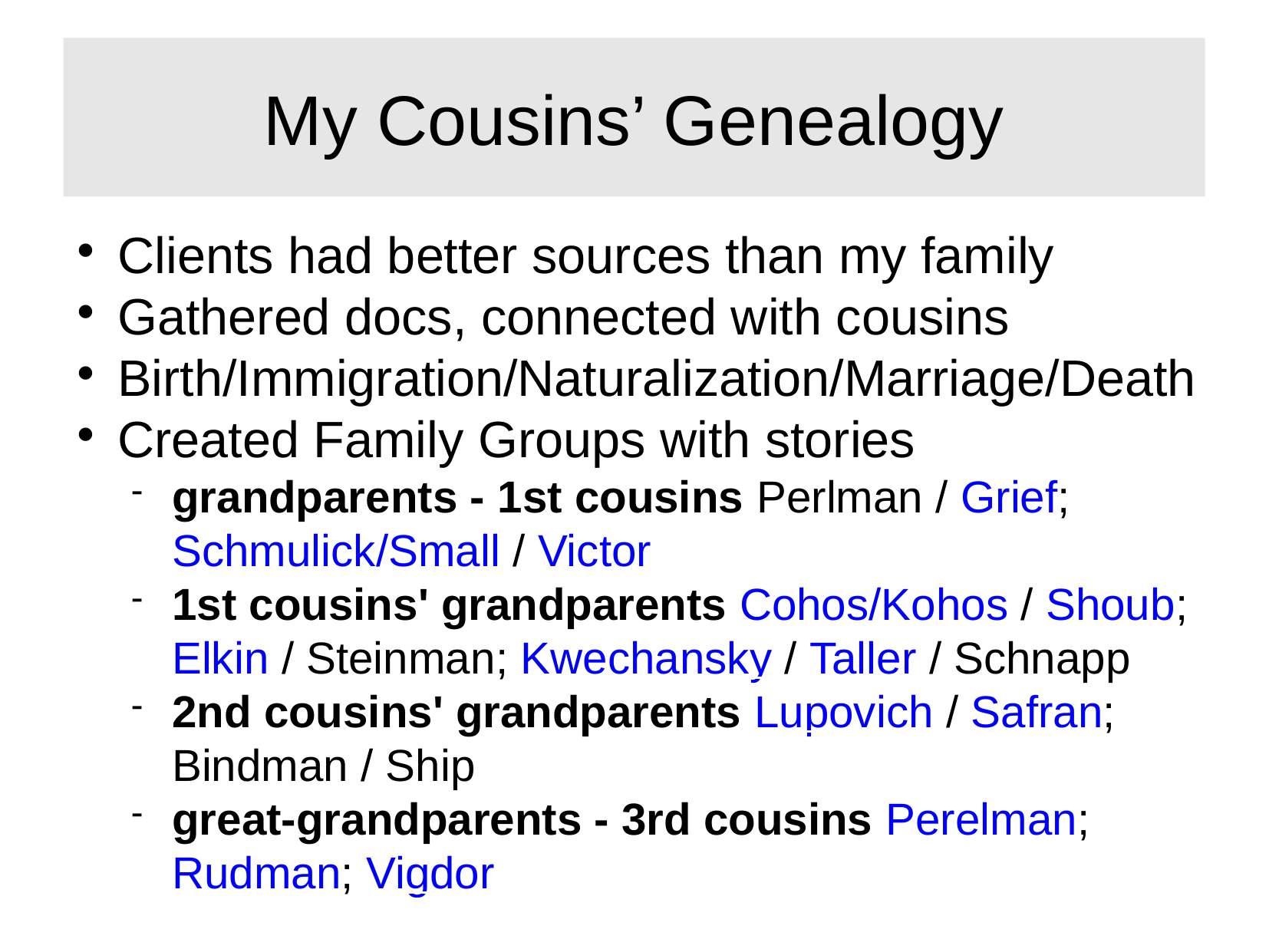

My Cousins’ Genealogy
Clients had better sources than my family
Gathered docs, connected with cousins
Birth/Immigration/Naturalization/Marriage/Death
Created Family Groups with stories
grandparents - 1st cousins Perlman / Grief; Schmulick/Small / Victor
1st cousins' grandparents Cohos/Kohos / Shoub; Elkin / Steinman; Kwechansky / Taller / Schnapp
2nd cousins' grandparents Lupovich / Safran; Bindman / Ship
great-grandparents - 3rd cousins Perelman; Rudman; Vigdor